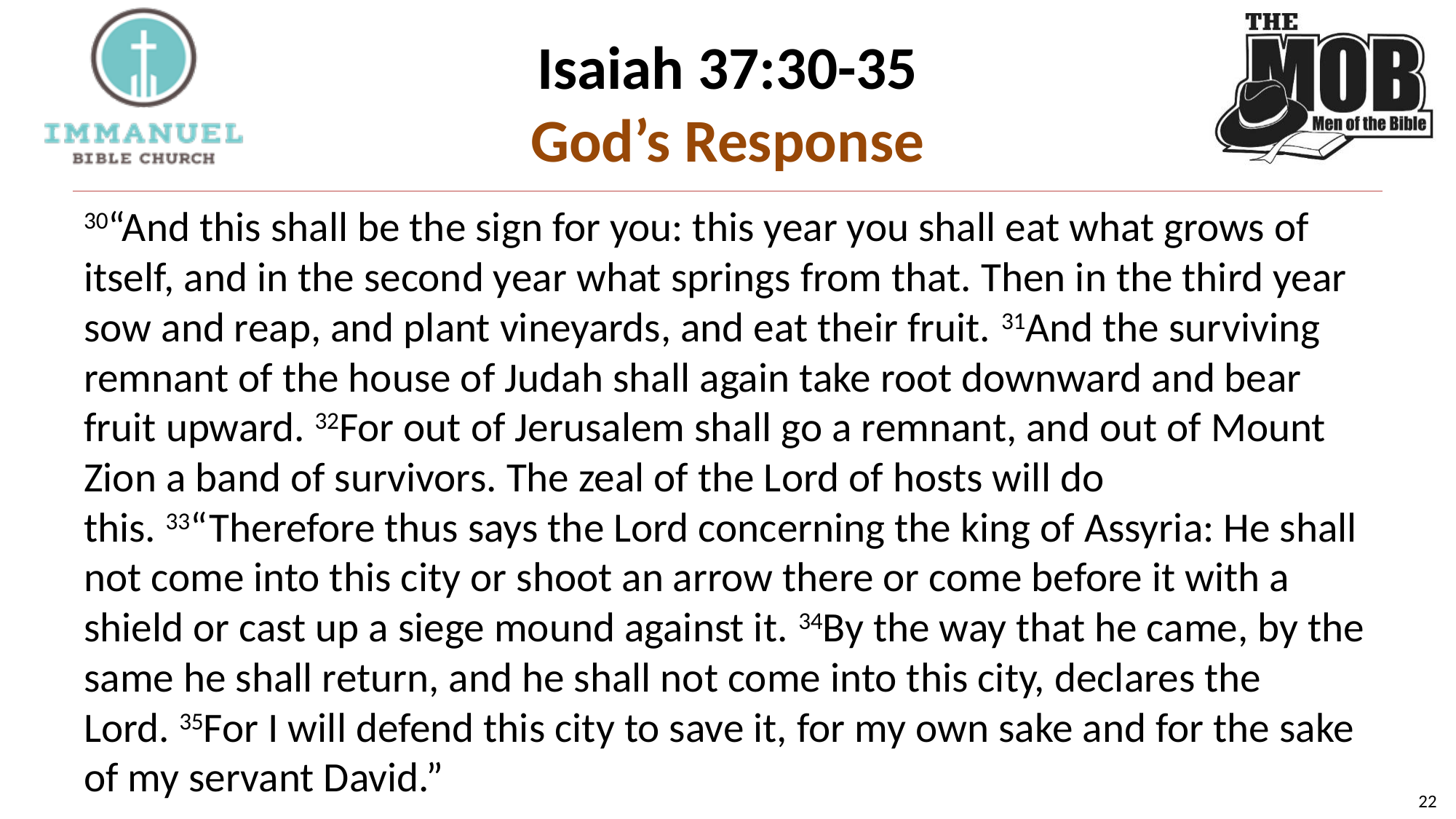

# Isaiah 37:30-35 God’s Response
30“And this shall be the sign for you: this year you shall eat what grows of itself, and in the second year what springs from that. Then in the third year sow and reap, and plant vineyards, and eat their fruit. 31And the surviving remnant of the house of Judah shall again take root downward and bear fruit upward. 32For out of Jerusalem shall go a remnant, and out of Mount Zion a band of survivors. The zeal of the Lord of hosts will do this. 33“Therefore thus says the Lord concerning the king of Assyria: He shall not come into this city or shoot an arrow there or come before it with a shield or cast up a siege mound against it. 34By the way that he came, by the same he shall return, and he shall not come into this city, declares the Lord. 35For I will defend this city to save it, for my own sake and for the sake of my servant David.”

22